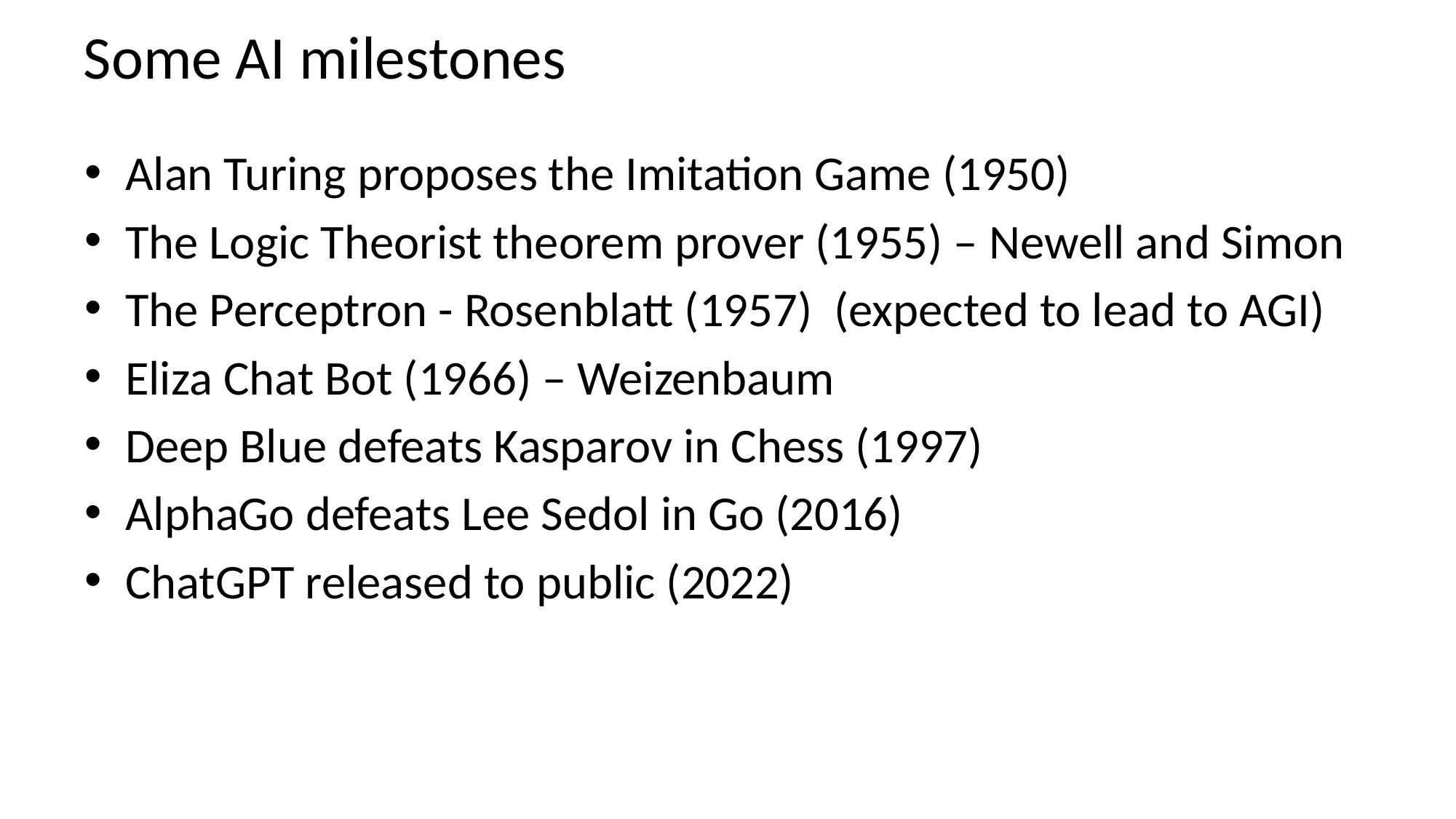

# Some AI milestones
Alan Turing proposes the Imitation Game (1950)
The Logic Theorist theorem prover (1955) – Newell and Simon
The Perceptron - Rosenblatt (1957)  (expected to lead to AGI)
Eliza Chat Bot (1966) – Weizenbaum
Deep Blue defeats Kasparov in Chess (1997)
AlphaGo defeats Lee Sedol in Go (2016)
ChatGPT released to public (2022)